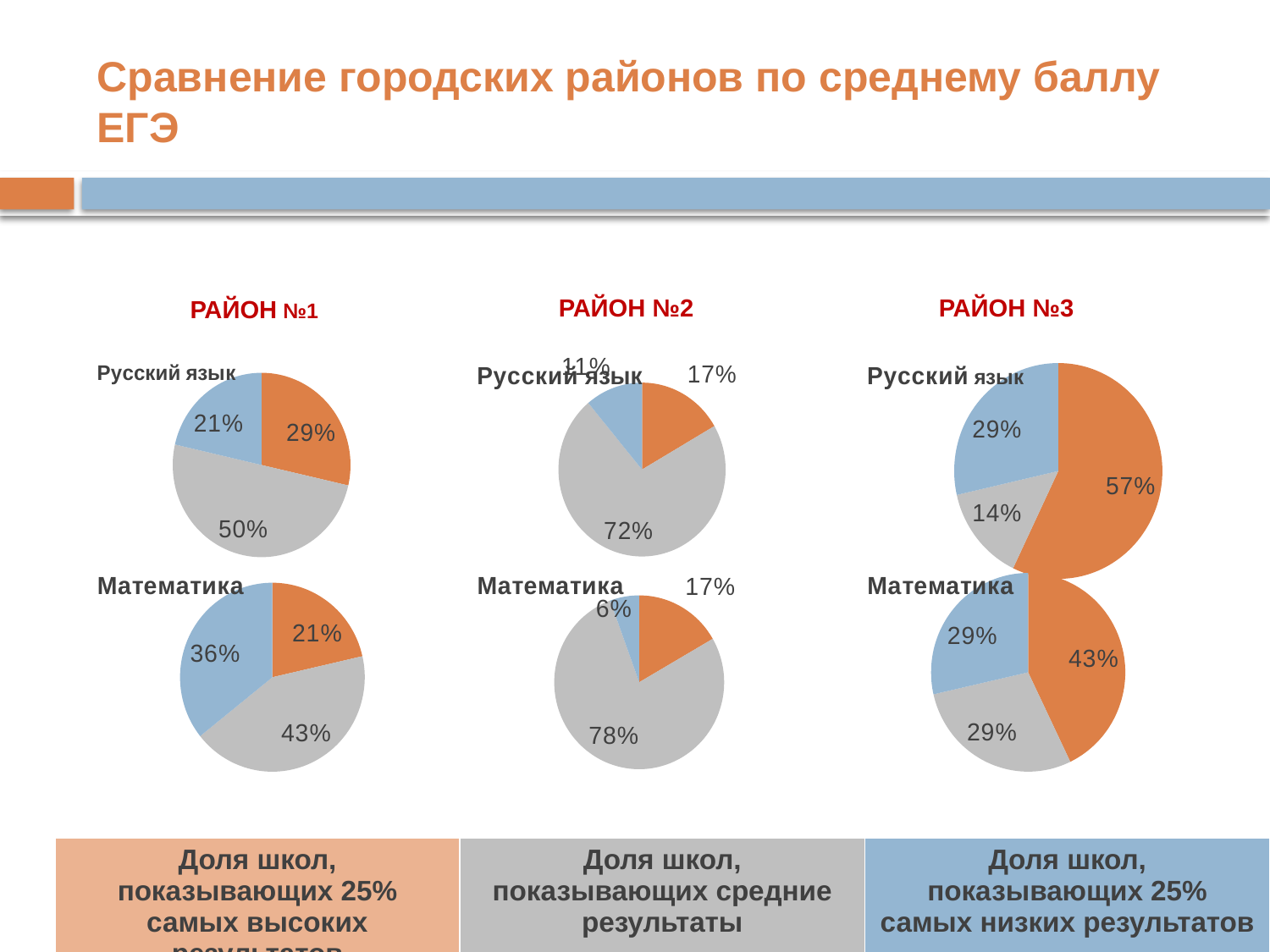

# Сравнение городских районов по среднему баллу ЕГЭ

РАЙОН №2
РАЙОН №3
РАЙОН №1

### Chart

| Category | Русский язык |
|---|---|
| Доля школ, показывающих высокие результаты | 28.57142857142857 |
| Доля школ, показывающих средние результаты | 50.0 |
| Доля школ, показывающих низкие результаты | 21.42857142857143 |

### Chart

| Category | Русский язык |
|---|---|
| Доля школ, показывающих высокие результаты | 16.66666666666666 |
| Доля школ, показывающих средние результаты | 72.22222222222221 |
| Доля школ, показывающих низкие результаты | 11.1111111111111 |

### Chart

| Category | Русский язык |
|---|---|
| Доля школ, показывающих высокие результаты | 57.14285714285714 |
| Доля школ, показывающих средние результаты | 14.2857142857143 |
| Доля школ, показывающих низкие результаты | 28.57142857142857 |

### Chart

| Category | МАТЕМАТИКА |
|---|---|
| Доля школ, показывающих высокие результаты | 42.85714285714279 |
| Доля школ, показывающих средние результаты | 28.57142857142857 |
| Доля школ, показывающих низкие результаты | 28.57142857142857 |

### Chart

| Category | Русский язык |
|---|---|
| Доля школ, показывающих высокие результаты | 21.42857142857143 |
| Доля школ, показывающих средние результаты | 42.85714285714279 |
| Доля школ, показывающих низкие результаты | 35.71428571428572 |

### Chart

| Category | МАТ |
|---|---|
| Доля школ, показывающих высокие результаты | 16.66666666666666 |
| Доля школ, показывающих средние результаты | 77.7777777777777 |
| Доля школ, показывающих низкие результаты | 5.555555555555545 |
| Доля школ, показывающих 25% самых высоких результатов | Доля школ, показывающих средние результаты | Доля школ, показывающих 25% самых низких результатов |
| --- | --- | --- |